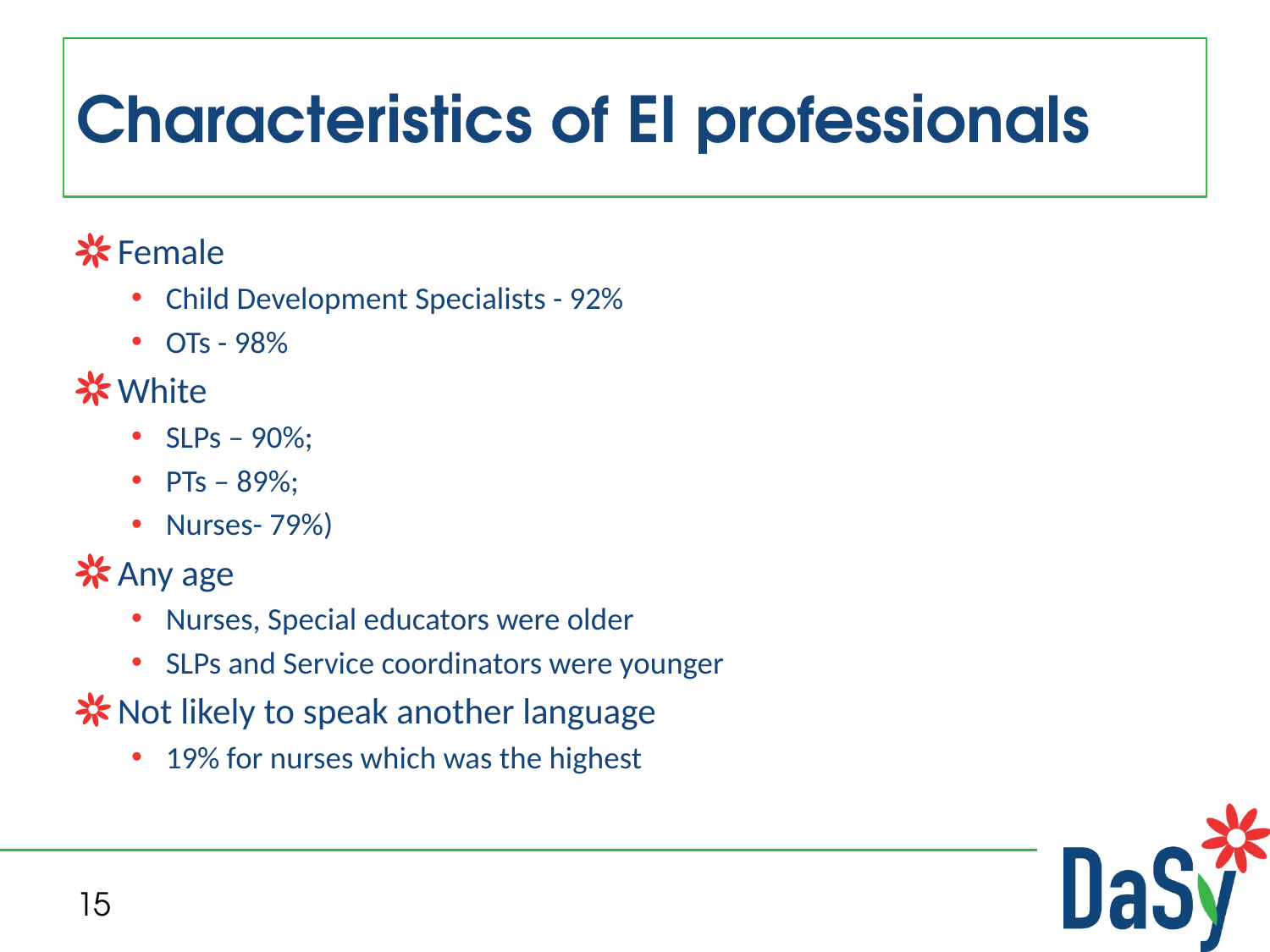

# Characteristics of EI professionals
Female
Child Development Specialists - 92%
OTs - 98%
White
SLPs – 90%;
PTs – 89%;
Nurses- 79%)
Any age
Nurses, Special educators were older
SLPs and Service coordinators were younger
Not likely to speak another language
19% for nurses which was the highest
15